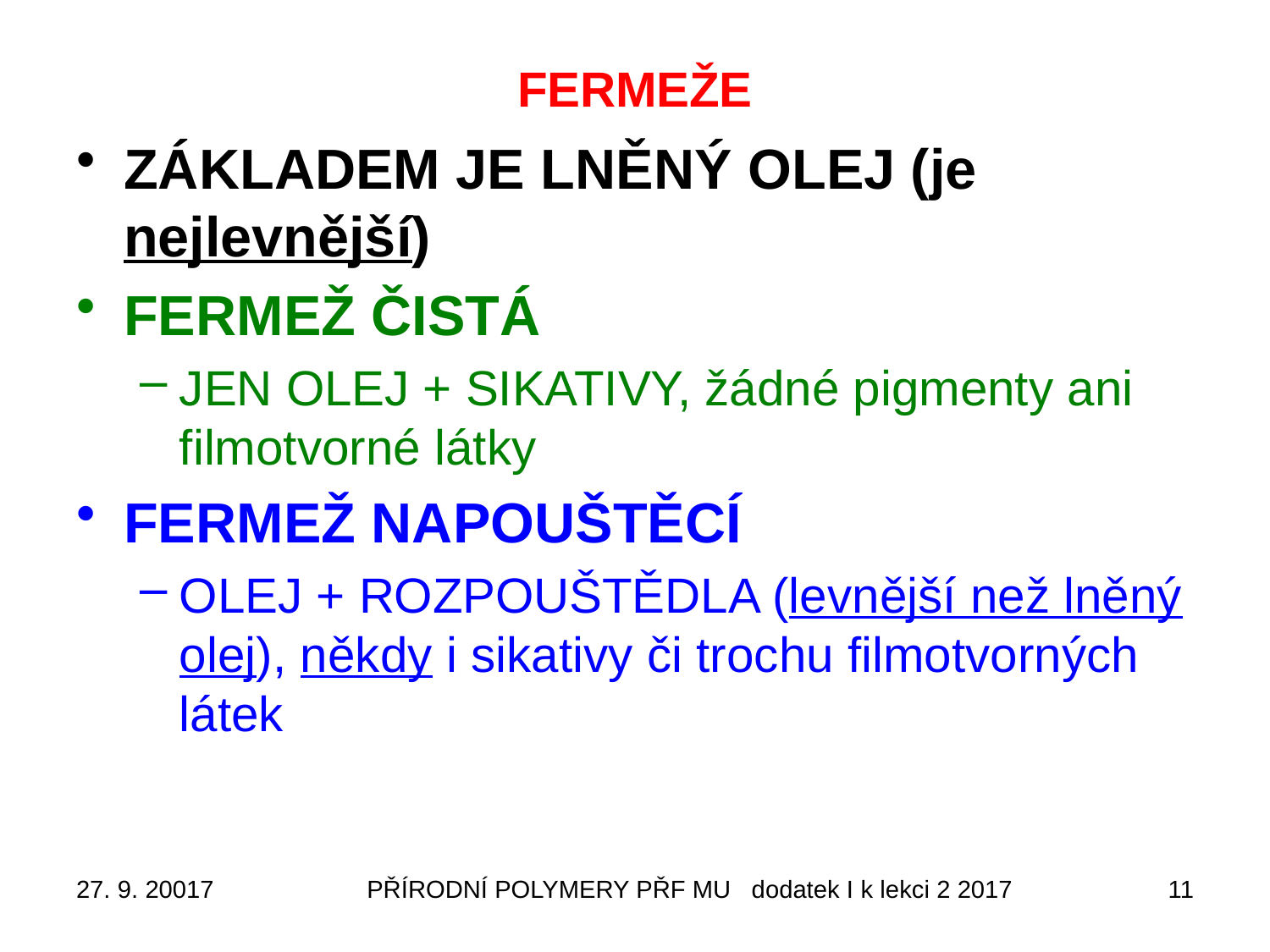

# FERMEŽE
ZÁKLADEM JE LNĚNÝ OLEJ (je nejlevnější)
FERMEŽ ČISTÁ
JEN OLEJ + SIKATIVY, žádné pigmenty ani filmotvorné látky
FERMEŽ NAPOUŠTĚCÍ
OLEJ + ROZPOUŠTĚDLA (levnější než lněný olej), někdy i sikativy či trochu filmotvorných látek

27. 9. 20017
PŘÍRODNÍ POLYMERY PŘF MU   dodatek I k lekci 2 2017
11